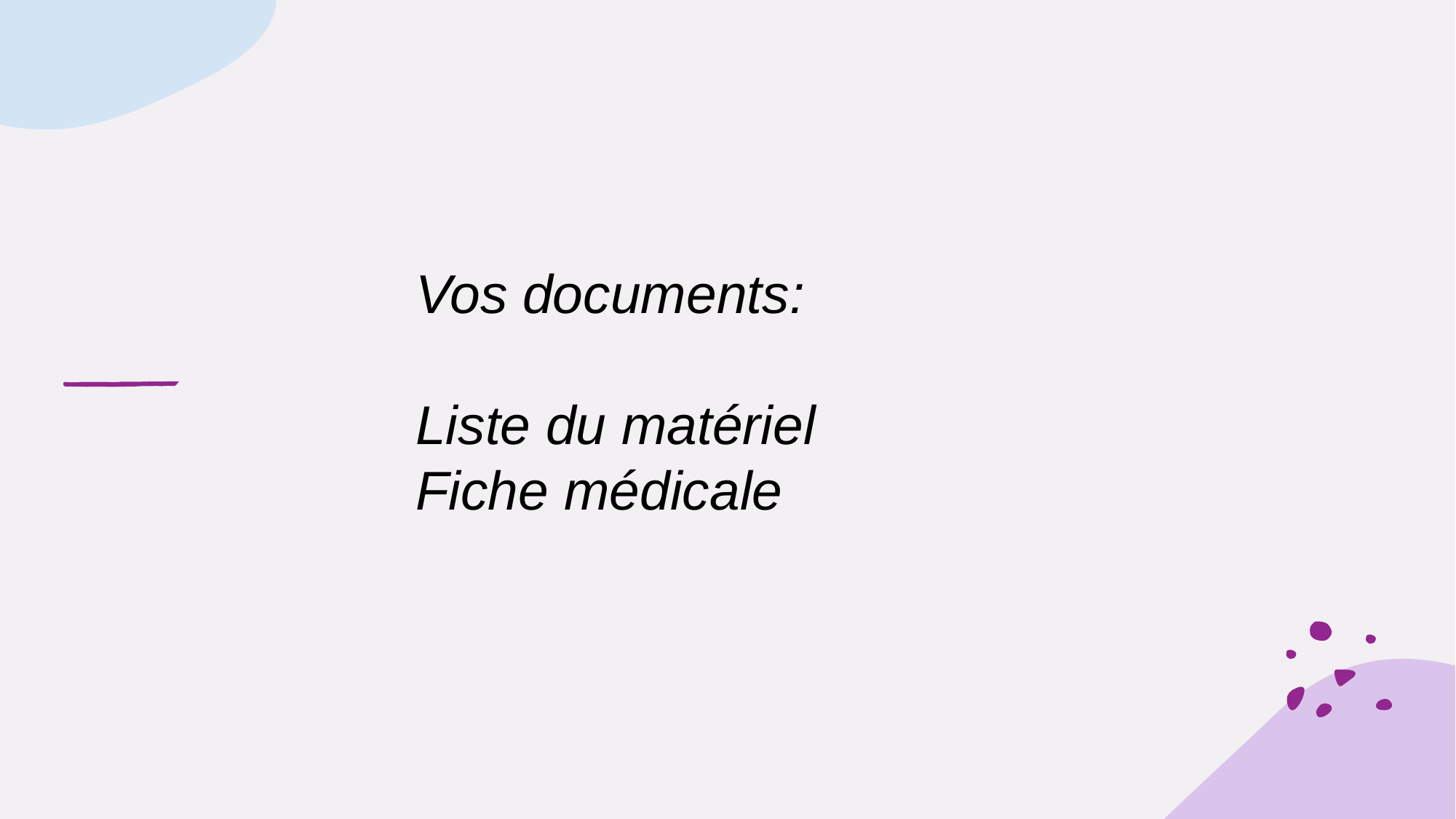

# Vos documents: Liste du matériel Fiche médicale